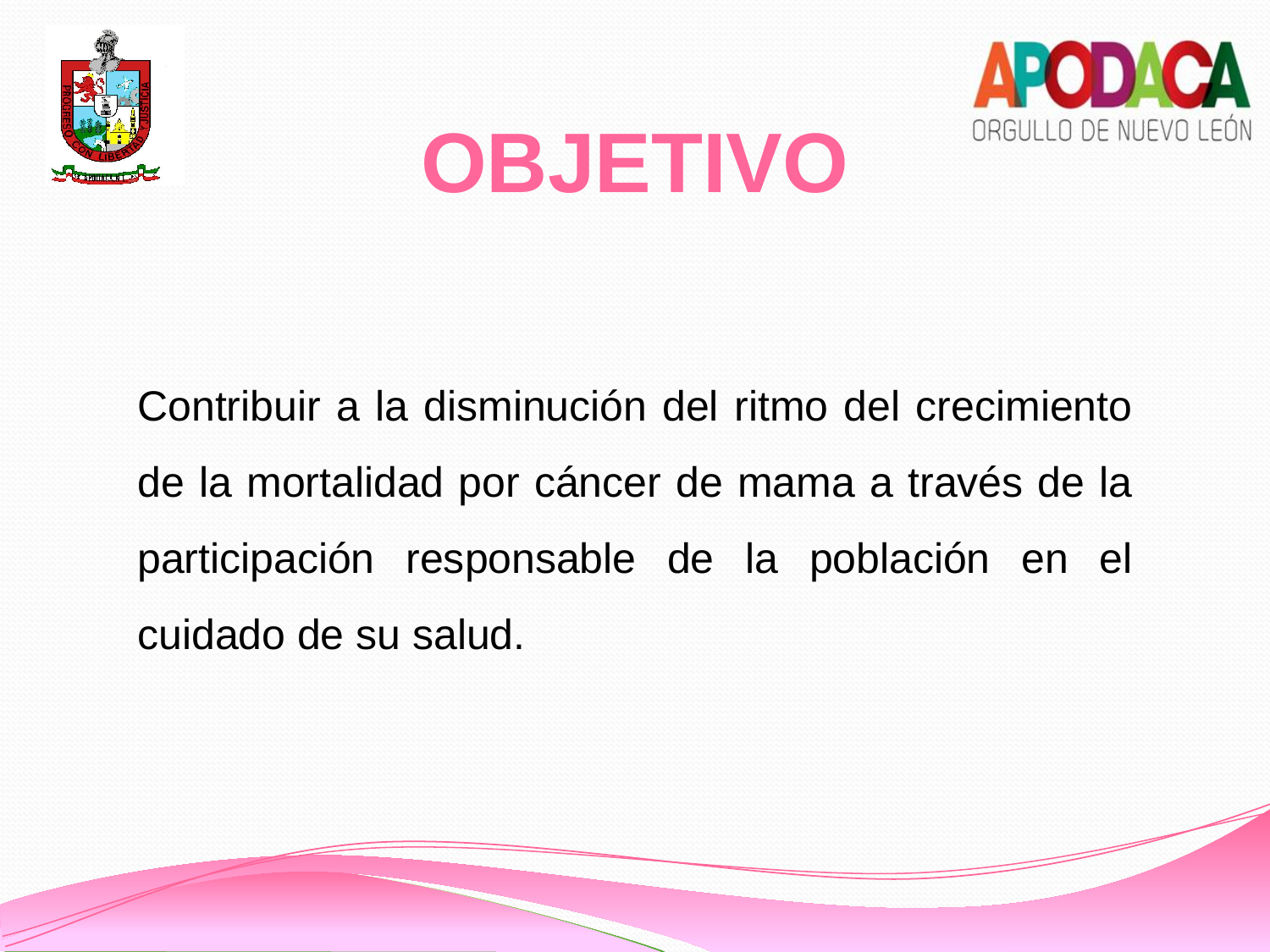

# OBJETIVO
Contribuir a la disminución del ritmo del crecimiento de la mortalidad por cáncer de mama a través de la participación responsable de la población en el cuidado de su salud.